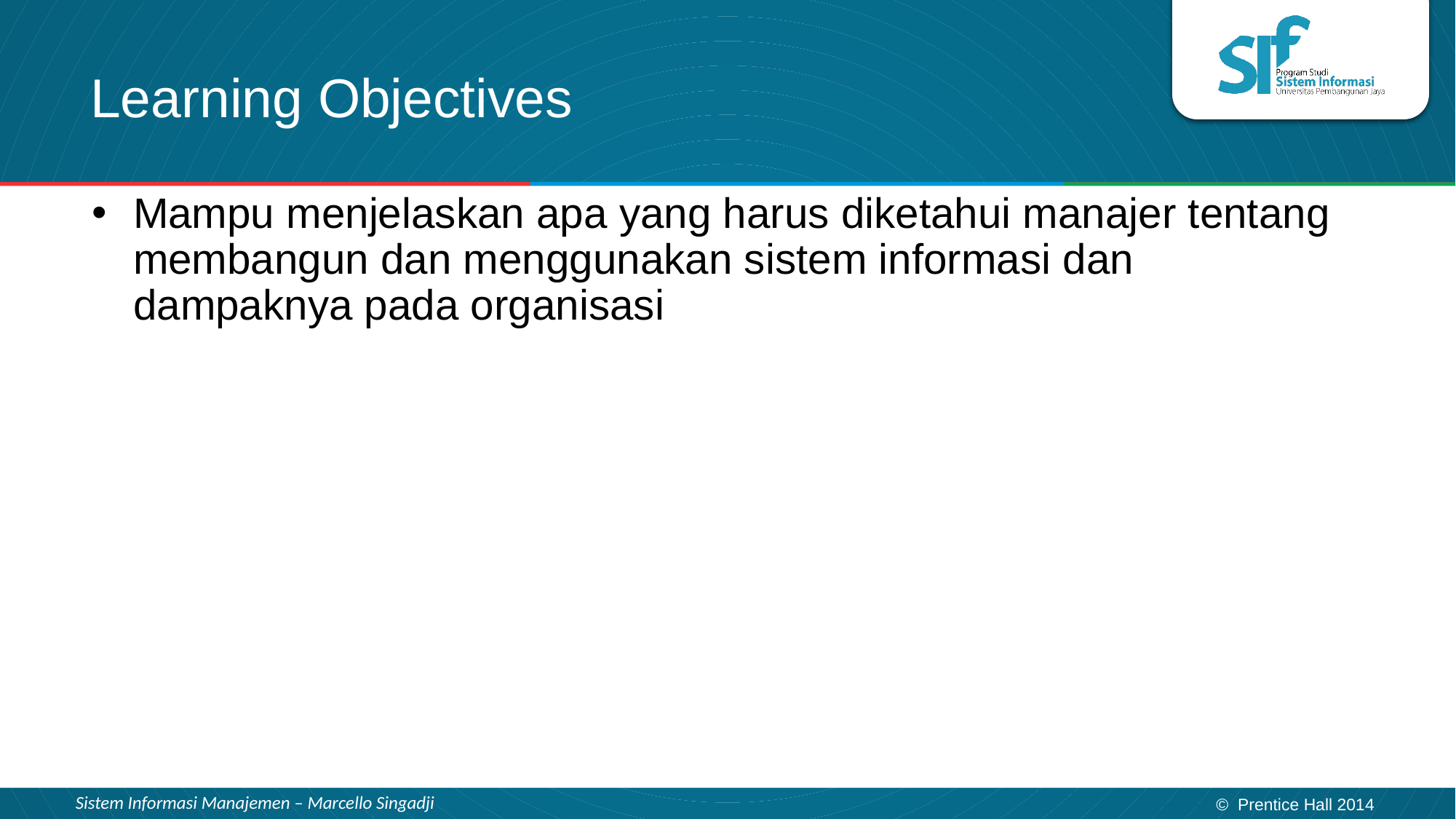

# Learning Objectives
Mampu menjelaskan apa yang harus diketahui manajer tentang membangun dan menggunakan sistem informasi dan dampaknya pada organisasi